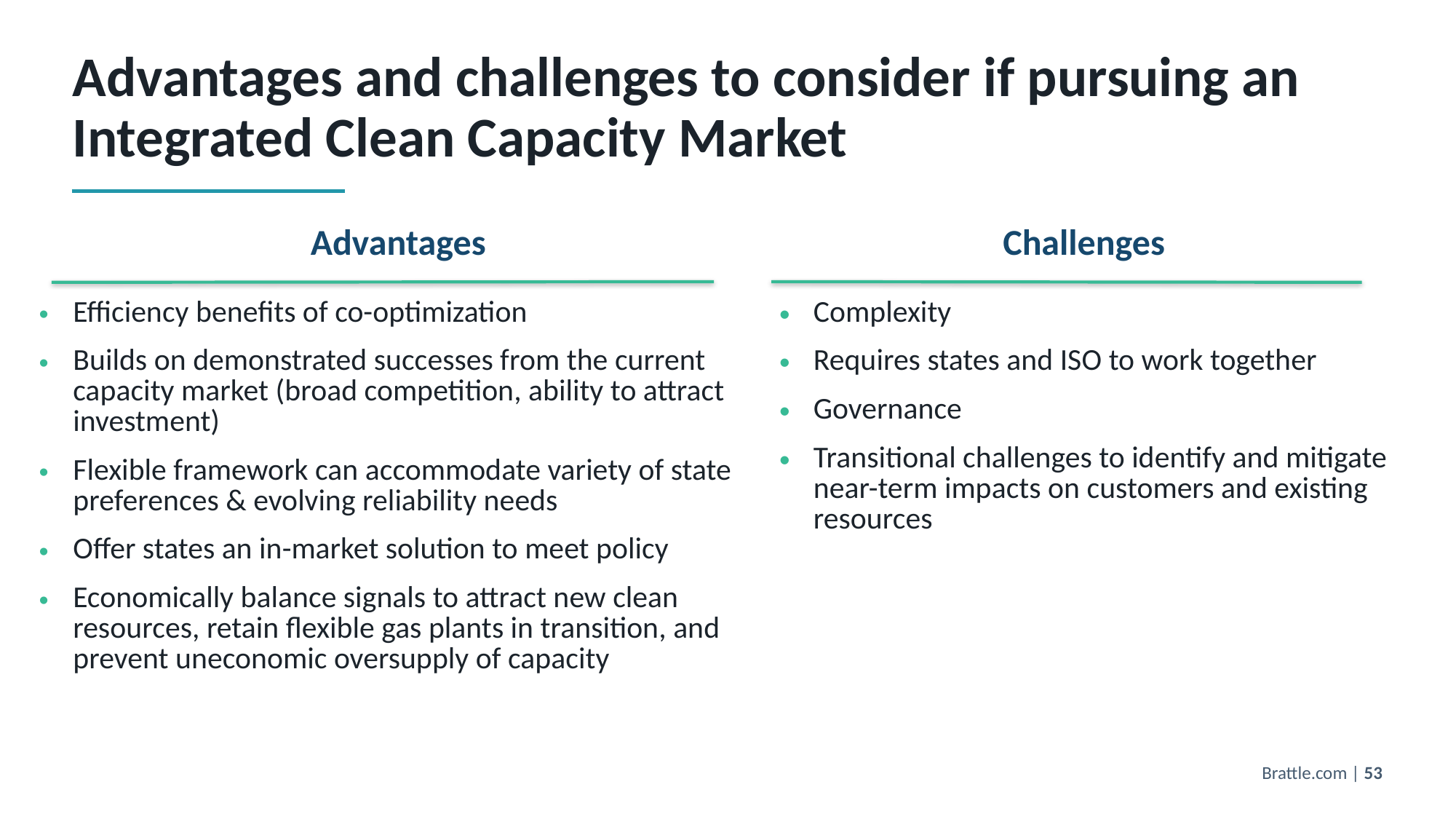

# Advantages and challenges to consider if pursuing an Integrated Clean Capacity Market
| Advantages | Challenges |
| --- | --- |
| Efficiency benefits of co-optimization Builds on demonstrated successes from the current capacity market (broad competition, ability to attract investment) Flexible framework can accommodate variety of state preferences & evolving reliability needs Offer states an in-market solution to meet policy Economically balance signals to attract new clean resources, retain flexible gas plants in transition, and prevent uneconomic oversupply of capacity | Complexity Requires states and ISO to work together Governance Transitional challenges to identify and mitigate near-term impacts on customers and existing resources |
Brattle.com | 53